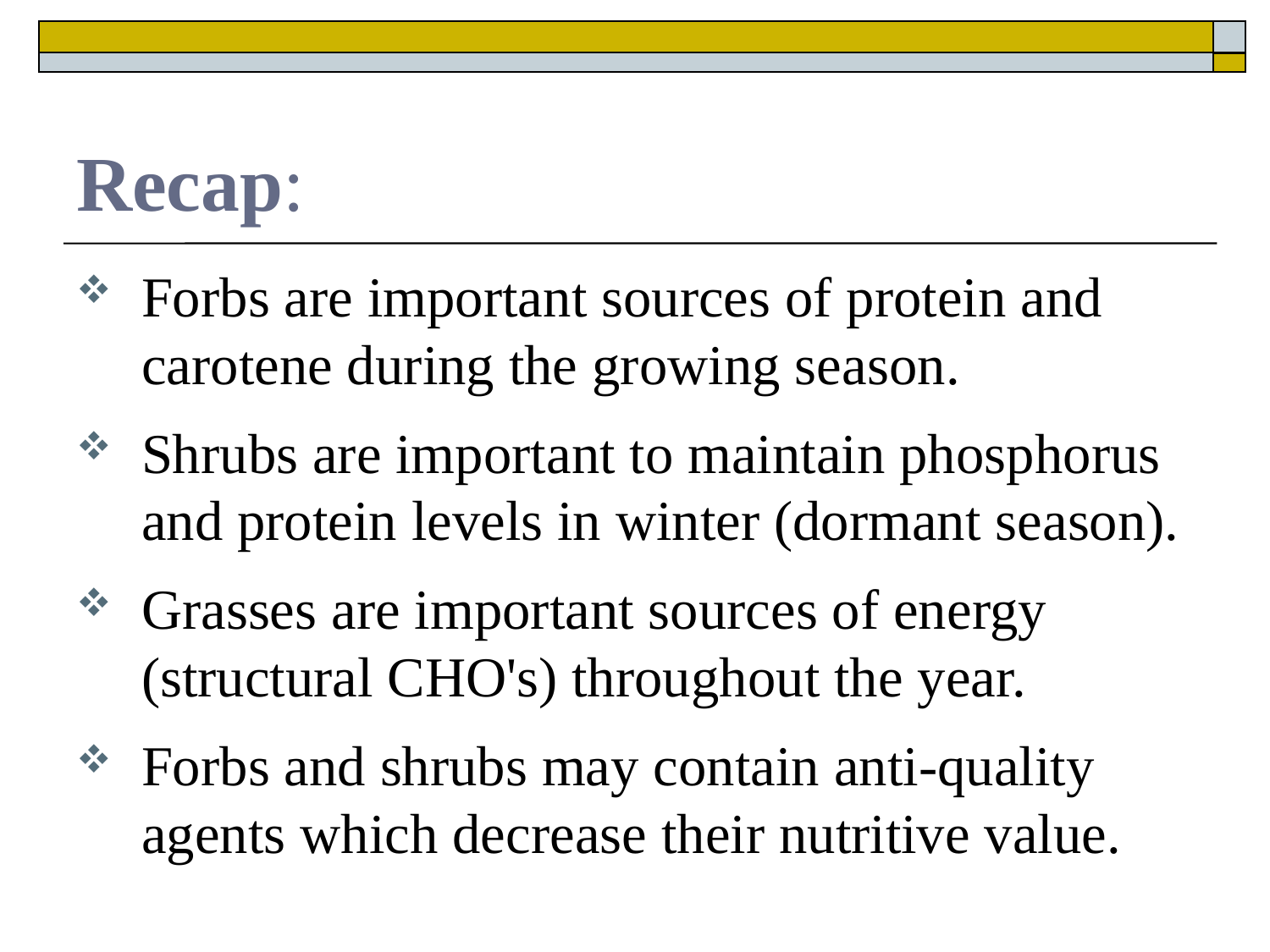

# Recap:
Forbs are important sources of protein and carotene during the growing season.
Shrubs are important to maintain phosphorus and protein levels in winter (dormant season).
Grasses are important sources of energy (structural CHO's) throughout the year.
Forbs and shrubs may contain anti-quality agents which decrease their nutritive value.